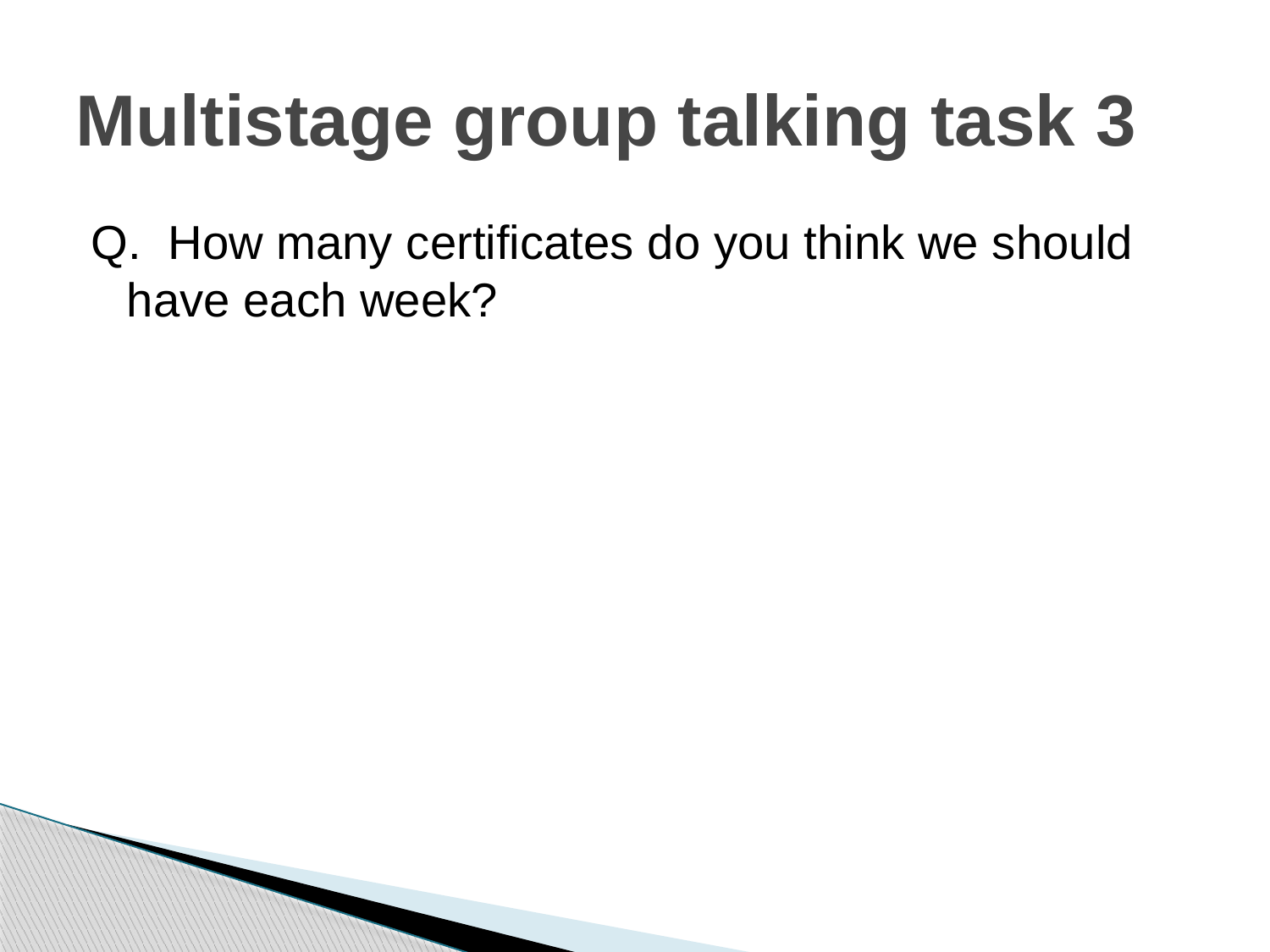

# Multistage group talking task 3
Q.  How many certificates do you think we should have each week?